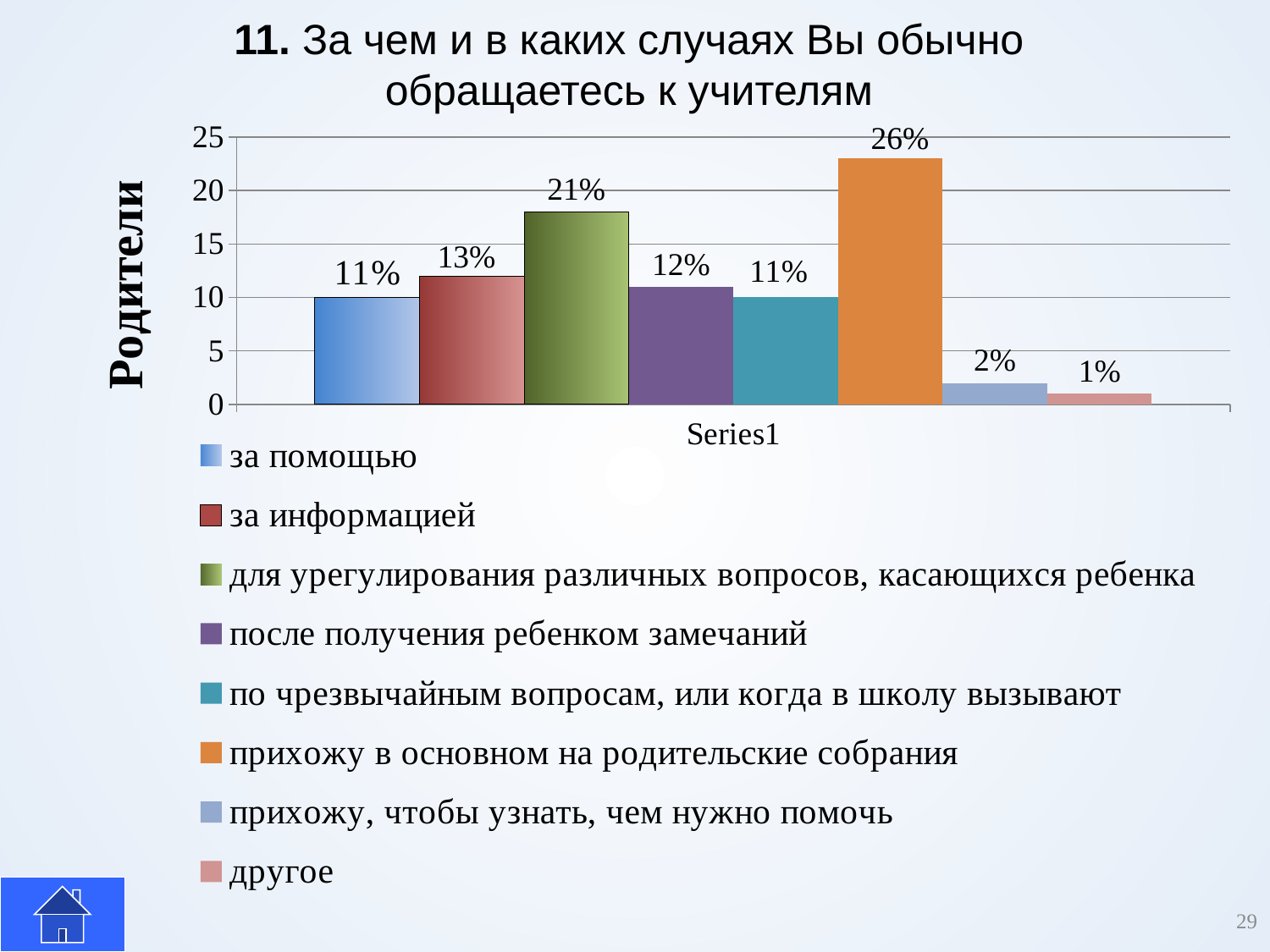

# 11. За чем и в каких случаях Вы обычно обращаетесь к учителям

### Chart

| Category | за помощью | за информацией | для урегулирования различных вопросов, касающихся ребенка | после получения ребенком замечаний | по чрезвычайным вопросам, или когда в школу вызывают | прихожу в основном на родительские собрания | прихожу, чтобы узнать, чем нужно помочь | другое |
|---|---|---|---|---|---|---|---|---|
|  | 10.0 | 12.0 | 18.0 | 11.0 | 10.0 | 23.0 | 2.0 | 1.0 |
29